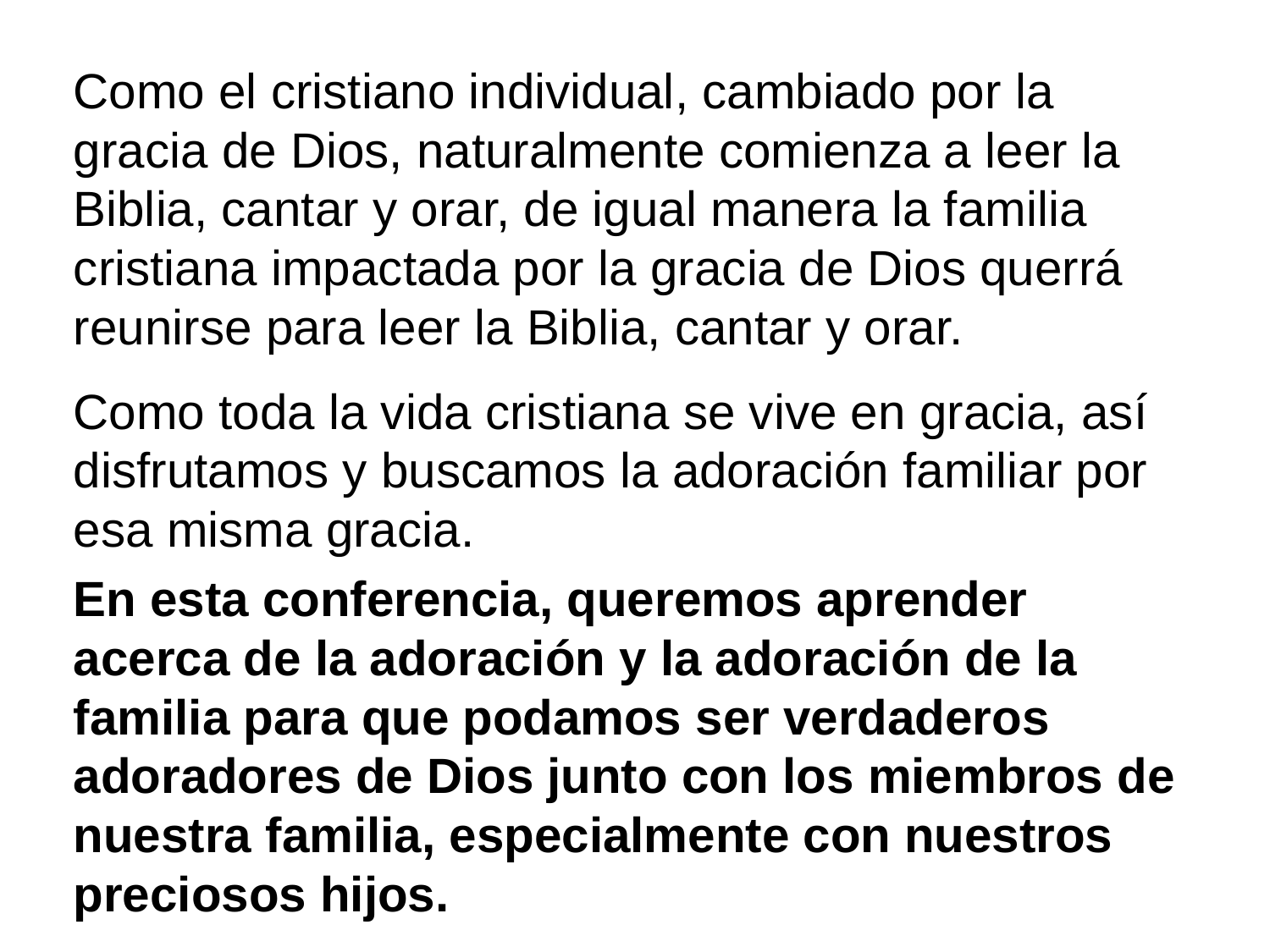

Como el cristiano individual, cambiado por la gracia de Dios, naturalmente comienza a leer la Biblia, cantar y orar, de igual manera la familia cristiana impactada por la gracia de Dios querrá reunirse para leer la Biblia, cantar y orar.
Como toda la vida cristiana se vive en gracia, así disfrutamos y buscamos la adoración familiar por esa misma gracia.
En esta conferencia, queremos aprender acerca de la adoración y la adoración de la familia para que podamos ser verdaderos adoradores de Dios junto con los miembros de nuestra familia, especialmente con nuestros preciosos hijos.